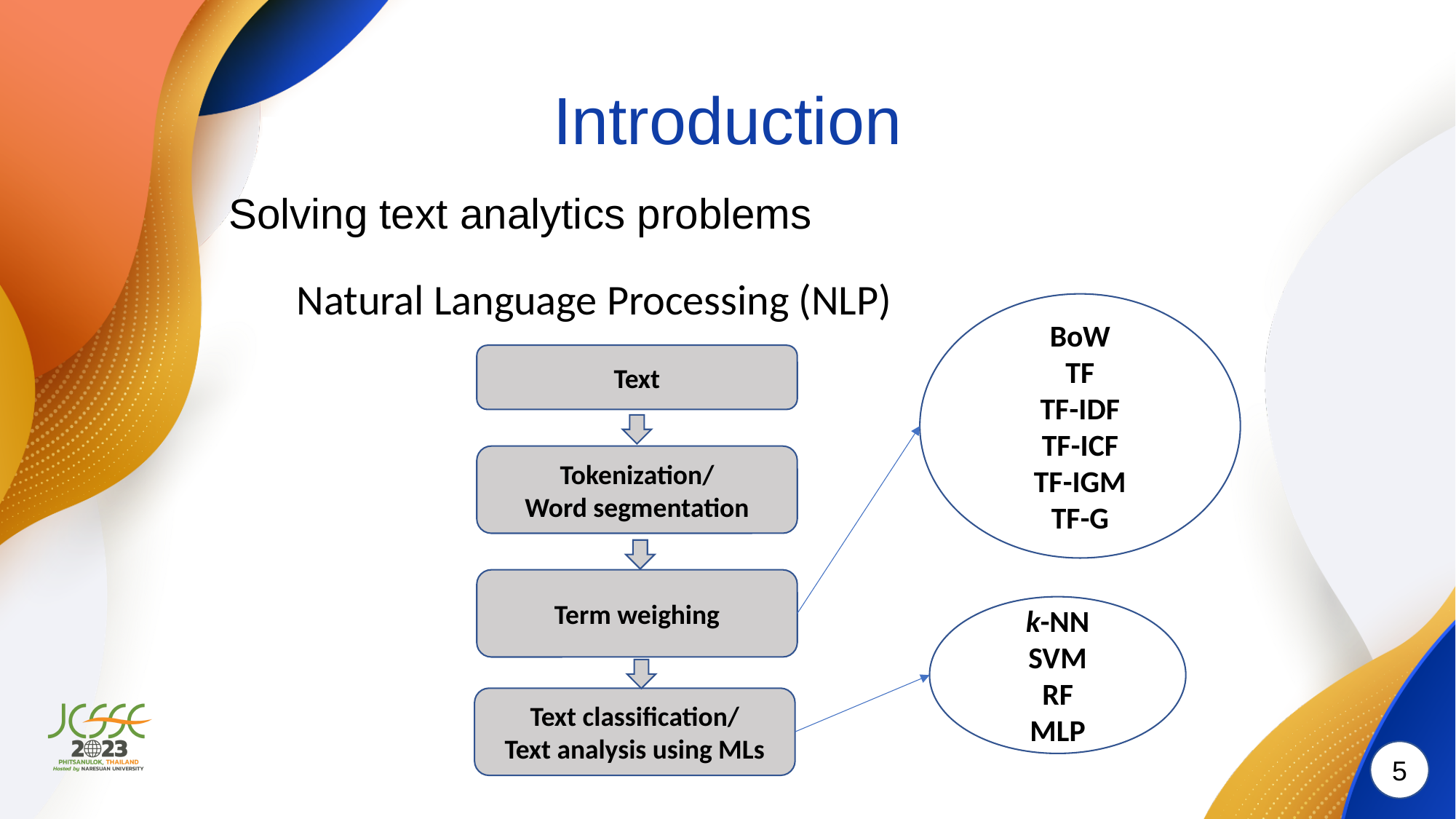

# Introduction
Solving text analytics problems
Natural Language Processing (NLP)
BoW
TF
TF-IDF
TF-ICF
TF-IGM
TF-G
Text

Tokenization/
Word segmentation

Term weighing
k-NN
SVM
RF
MLP

Text classification/
Text analysis using MLs